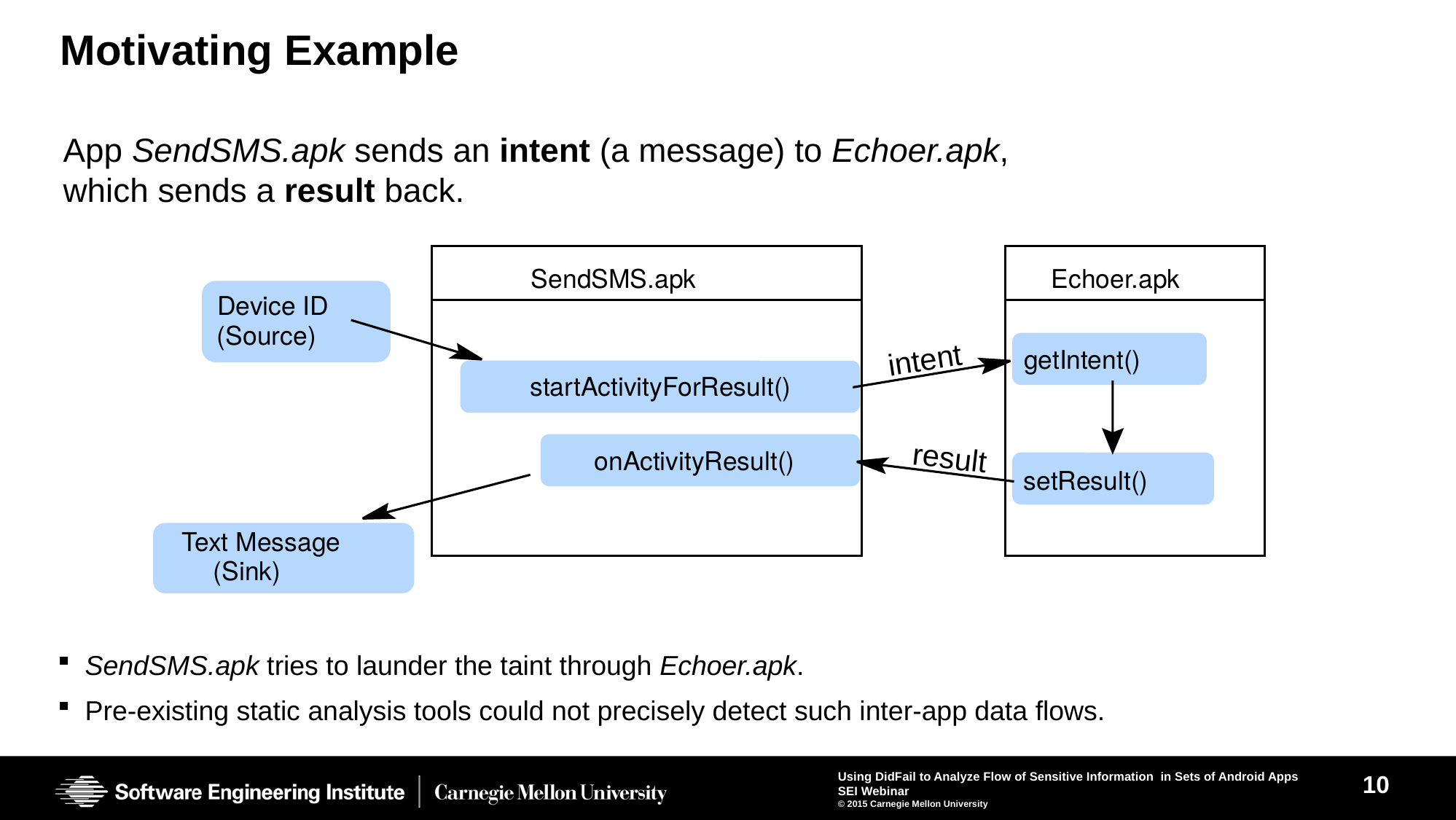

# Motivating Example
App SendSMS.apk sends an intent (a message) to Echoer.apk,
which sends a result back.

SendSMS.apk
Echoer.apk
Device ID

(Source)

getIntent()

startActivityForResult()

onActivityResult()

setResult()

Text Message
  (Sink)

intent

result

SendSMS.apk tries to launder the taint through Echoer.apk.
Pre-existing static analysis tools could not precisely detect such inter-app data flows.